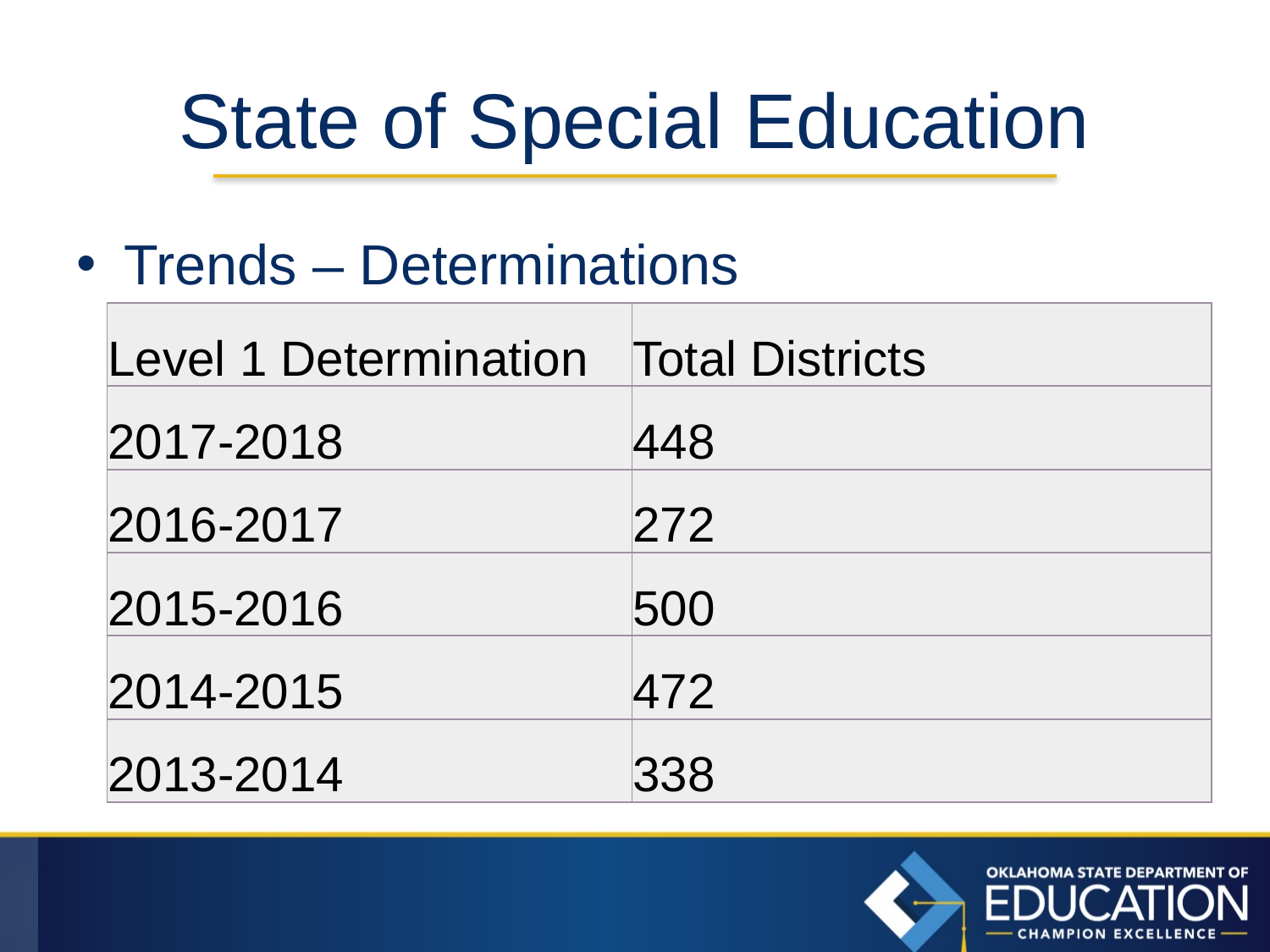

# State of Special Education
Trends – Determinations

| Level 1 Determination | Total Districts |
| --- | --- |
| 2017-2018 | 448 |
| 2016-2017 | 272 |
| 2015-2016 | 500 |
| 2014-2015 | 472 |
| 2013-2014 | 338 |